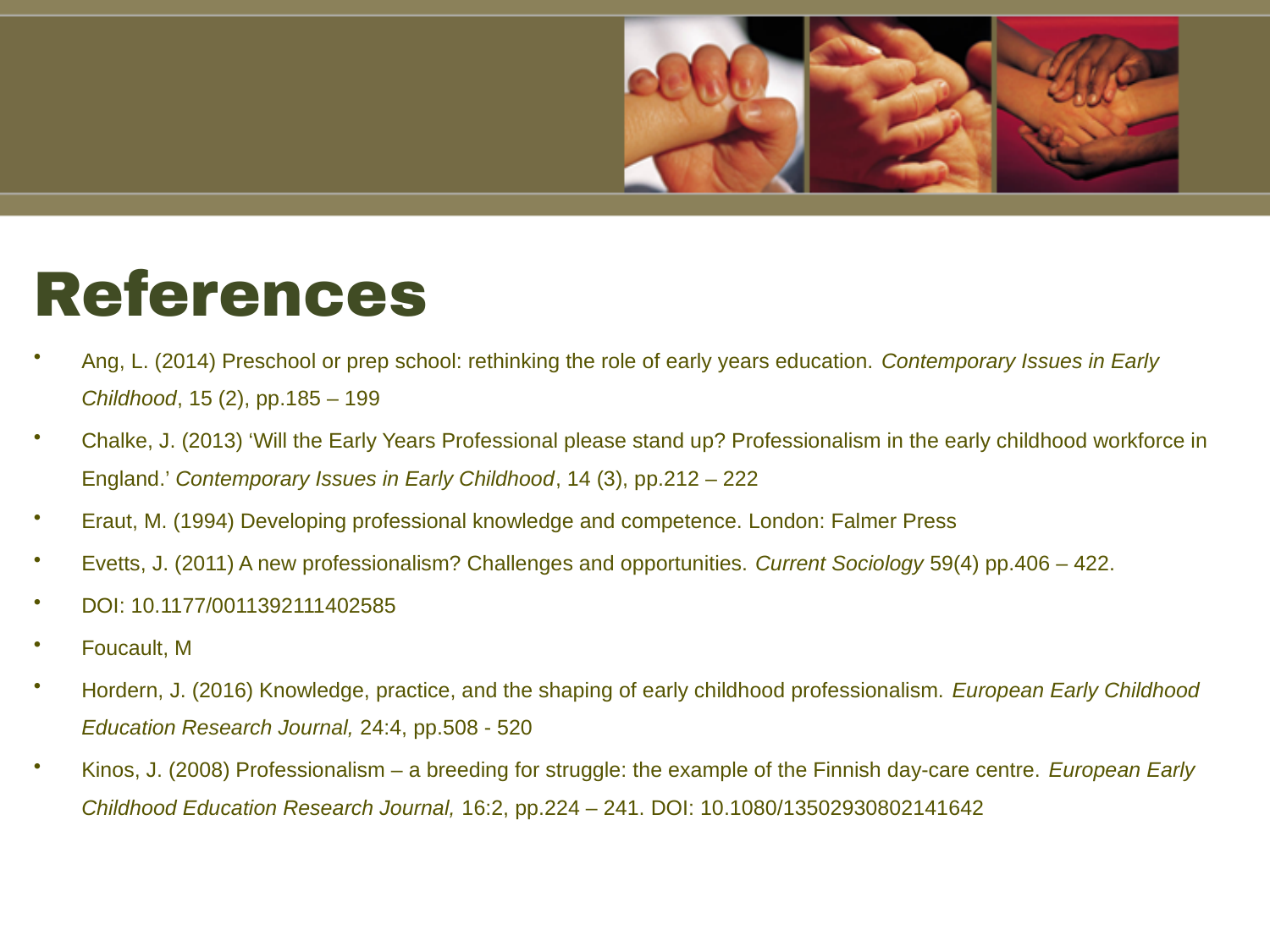

# References
Ang, L. (2014) Preschool or prep school: rethinking the role of early years education. Contemporary Issues in Early Childhood, 15 (2), pp.185 – 199
Chalke, J. (2013) ‘Will the Early Years Professional please stand up? Professionalism in the early childhood workforce in England.’ Contemporary Issues in Early Childhood, 14 (3), pp.212 – 222
Eraut, M. (1994) Developing professional knowledge and competence. London: Falmer Press
Evetts, J. (2011) A new professionalism? Challenges and opportunities. Current Sociology 59(4) pp.406 – 422.
DOI: 10.1177/0011392111402585
Foucault, M
Hordern, J. (2016) Knowledge, practice, and the shaping of early childhood professionalism. European Early Childhood Education Research Journal, 24:4, pp.508 - 520
Kinos, J. (2008) Professionalism – a breeding for struggle: the example of the Finnish day-care centre. European Early Childhood Education Research Journal, 16:2, pp.224 – 241. DOI: 10.1080/13502930802141642